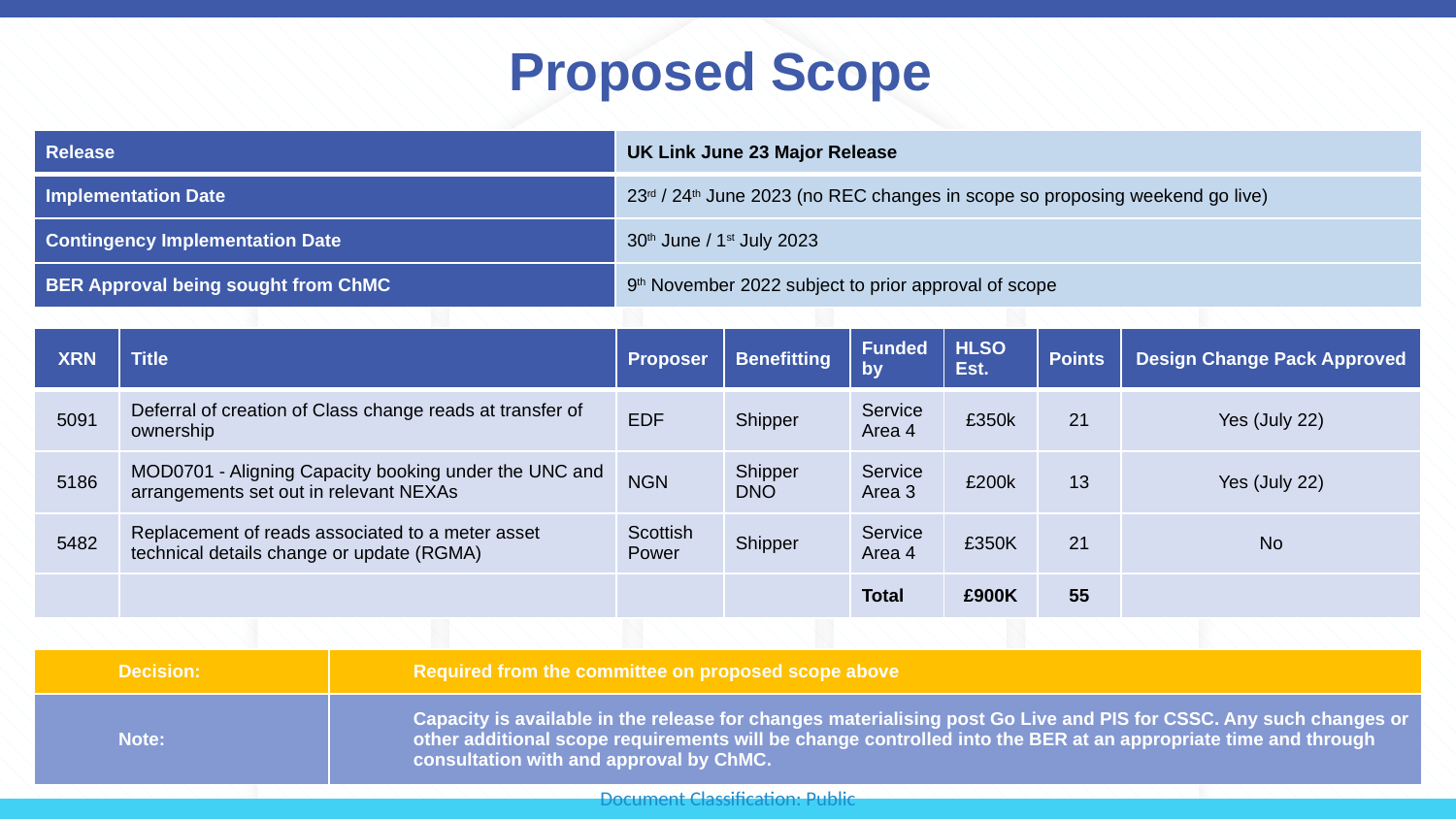

# Proposed Scope
| Release | UK Link June 23 Major Release |
| --- | --- |
| Implementation Date | 23rd / 24th June 2023 (no REC changes in scope so proposing weekend go live) |
| Contingency Implementation Date | 30th June / 1st July 2023 |
| BER Approval being sought from ChMC | 9th November 2022 subject to prior approval of scope |
| XRN | Title | Proposer | Benefitting | Funded by | HLSO Est. | Points | Design Change Pack Approved |
| --- | --- | --- | --- | --- | --- | --- | --- |
| 5091 | Deferral of creation of Class change reads at transfer of ownership | EDF | Shipper | Service Area 4 | £350k | 21 | Yes (July 22) |
| 5186 | MOD0701 - Aligning Capacity booking under the UNC and arrangements set out in relevant NEXAs | NGN | Shipper DNO | Service Area 3 | £200k | 13 | Yes (July 22) |
| 5482 | Replacement of reads associated to a meter asset technical details change or update (RGMA) | Scottish Power | Shipper | Service Area 4 | £350K | 21 | No |
|  |  |  |  | Total | £900K | 55 |  |
| Decision: | Required from the committee on proposed scope above |
| --- | --- |
| Note: | Capacity is available in the release for changes materialising post Go Live and PIS for CSSC. Any such changes or other additional scope requirements will be change controlled into the BER at an appropriate time and through consultation with and approval by ChMC. |